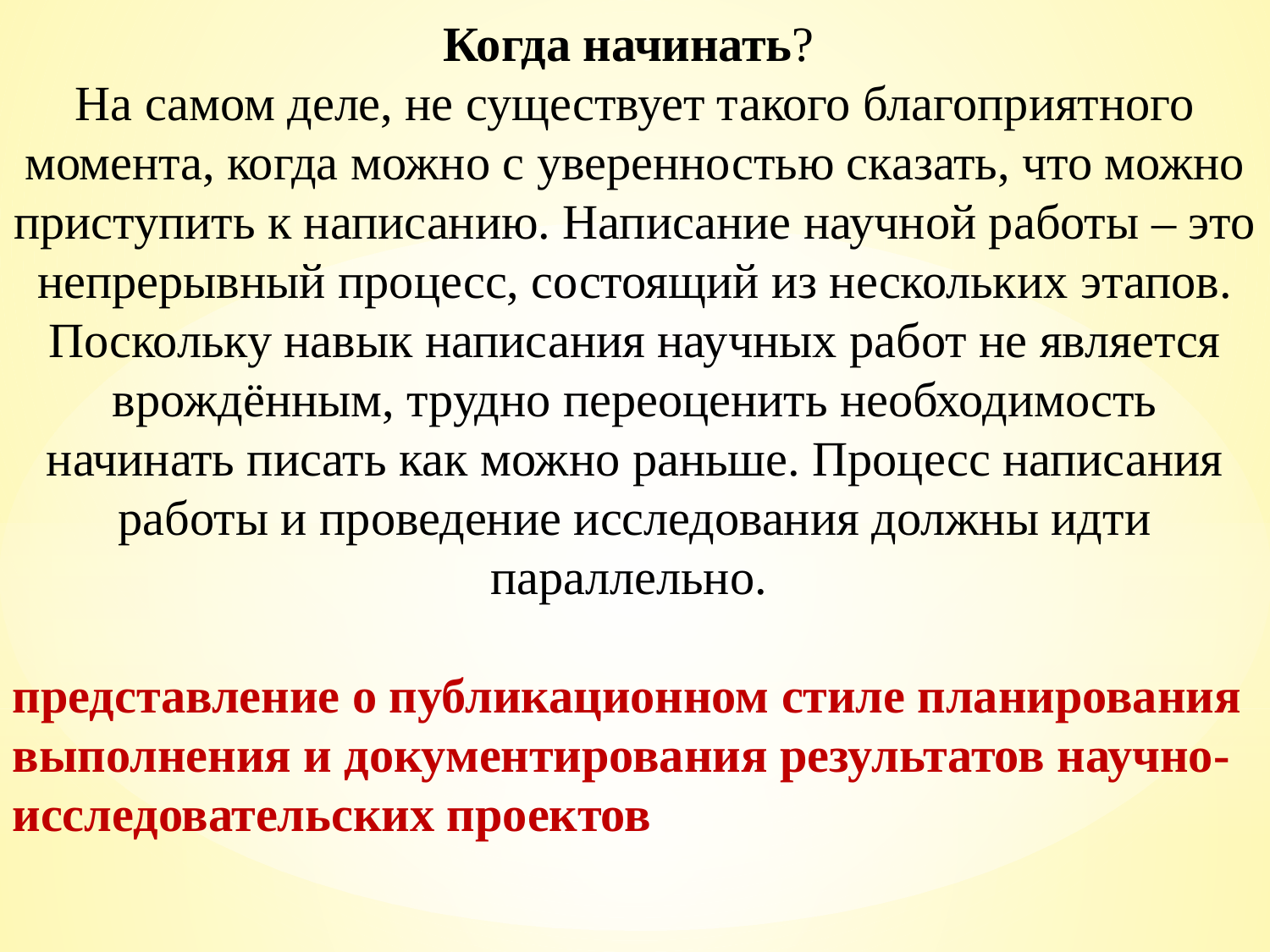

Когда начинать?
На самом деле, не существует такого благоприятного момента, когда можно с уверенностью сказать, что можно приступить к написанию. Написание научной работы – это непрерывный процесс, состоящий из нескольких этапов. Поскольку навык написания научных работ не является врождённым, трудно переоценить необходимость начинать писать как можно раньше. Процесс написания работы и проведение исследования должны идти параллельно.

представление о публикационном стиле планирования
выполнения и документирования результатов научно-исследовательских проектов